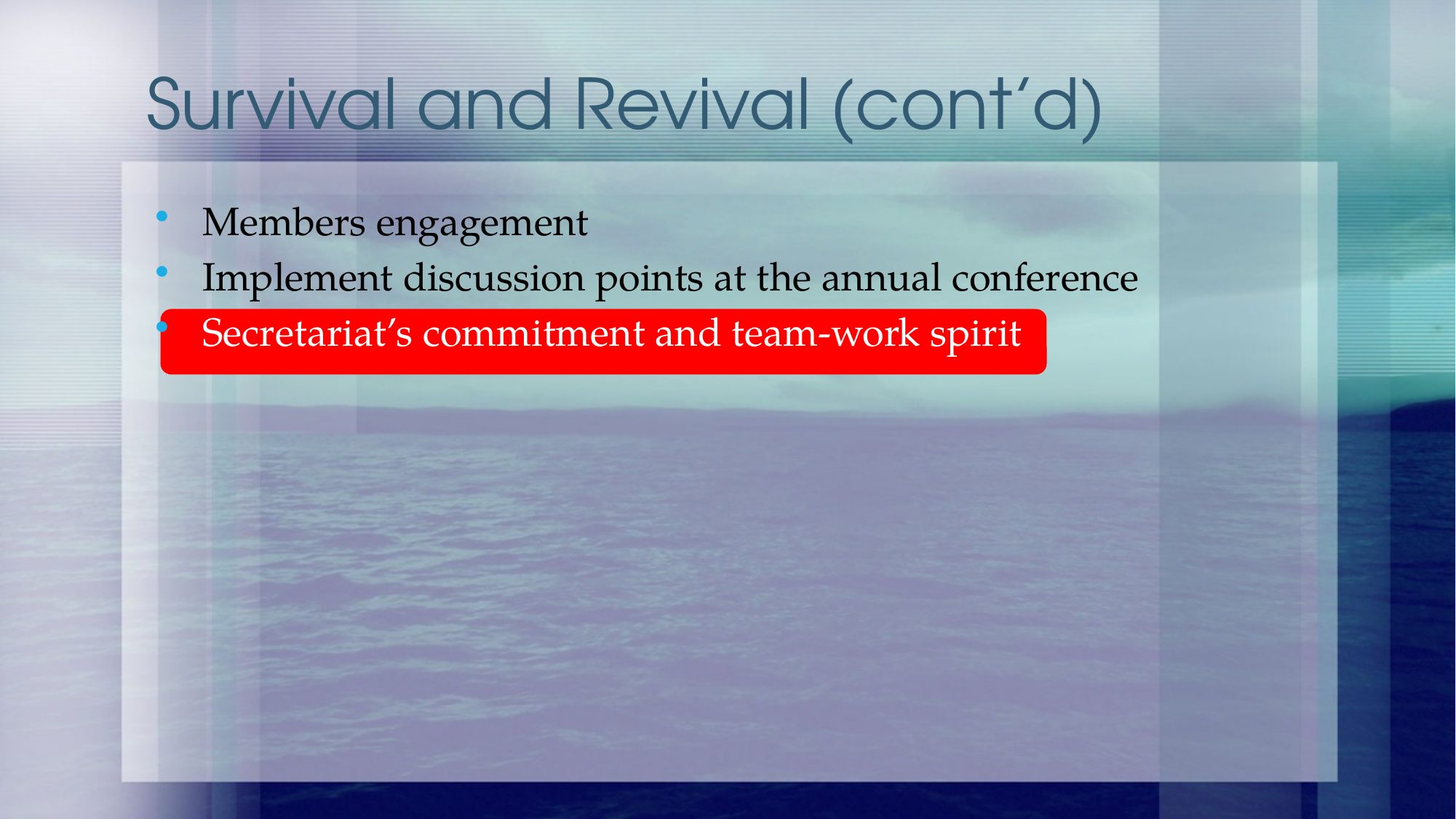

# Survival and Revival (cont’d)
Members engagement
Implement discussion points at the annual conference
Secretariat’s commitment and team-work spirit